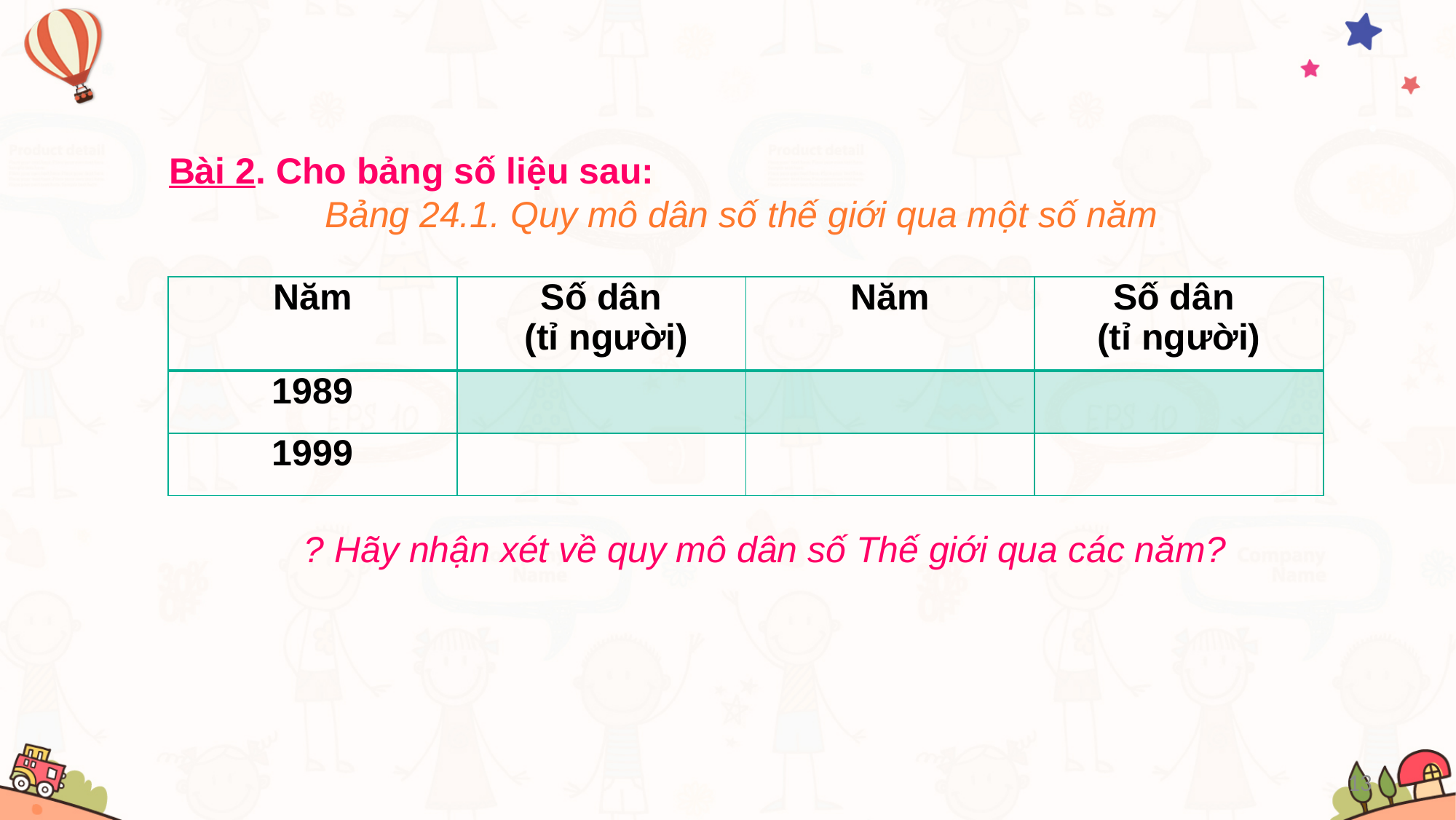

# Bài 2. Cho bảng số liệu sau:
Bảng 24.1. Quy mô dân số thế giới qua một số năm
| Năm | Số dân (tỉ người) | Năm | Số dân (tỉ người) |
| --- | --- | --- | --- |
| 1989 |  |  |  |
| 1999 |  |  |  |
? Hãy nhận xét về quy mô dân số Thế giới qua các năm?
13